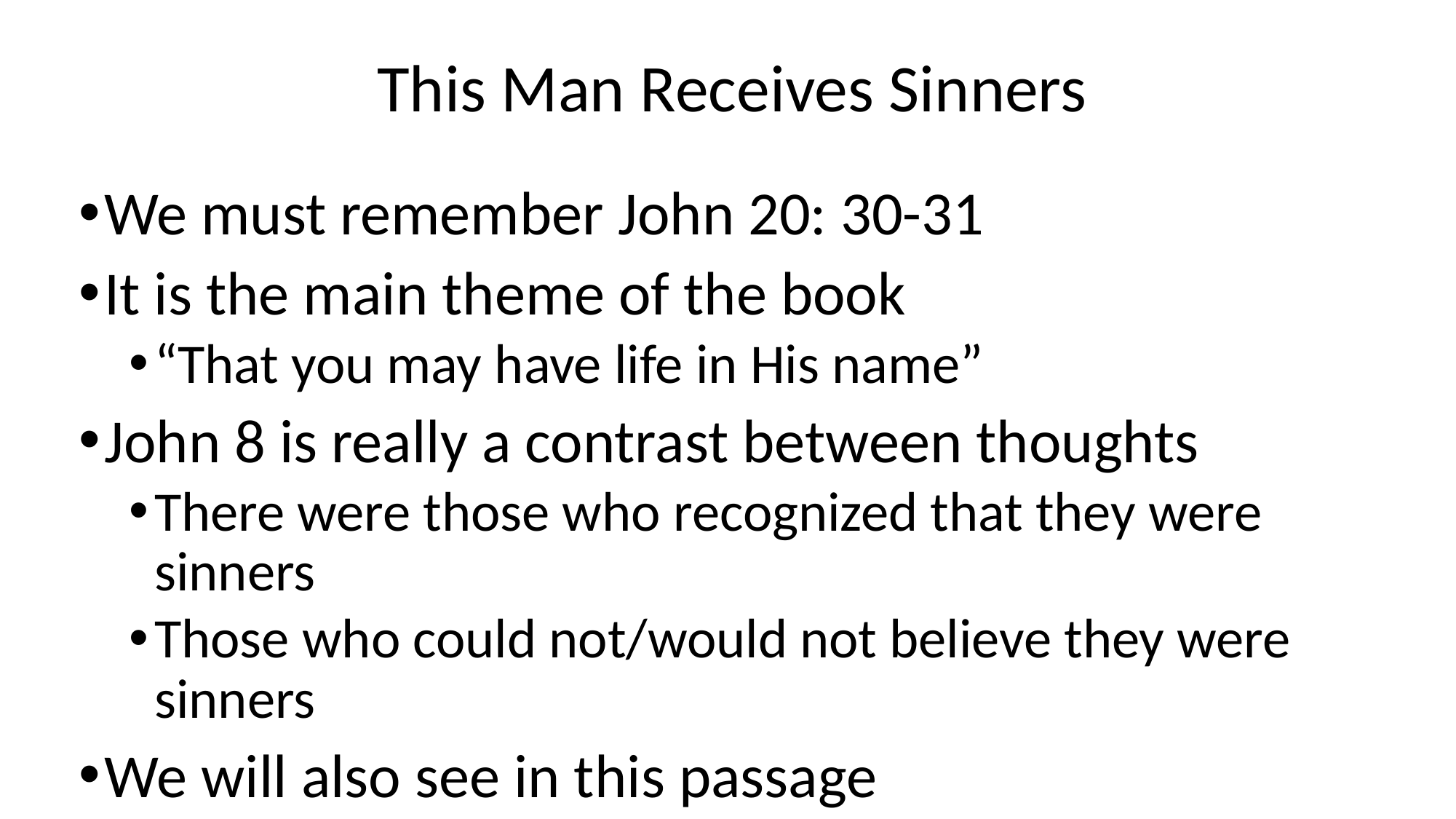

# This Man Receives Sinners
We must remember John 20: 30-31
It is the main theme of the book
“That you may have life in His name”
John 8 is really a contrast between thoughts
There were those who recognized that they were sinners
Those who could not/would not believe they were sinners
We will also see in this passage